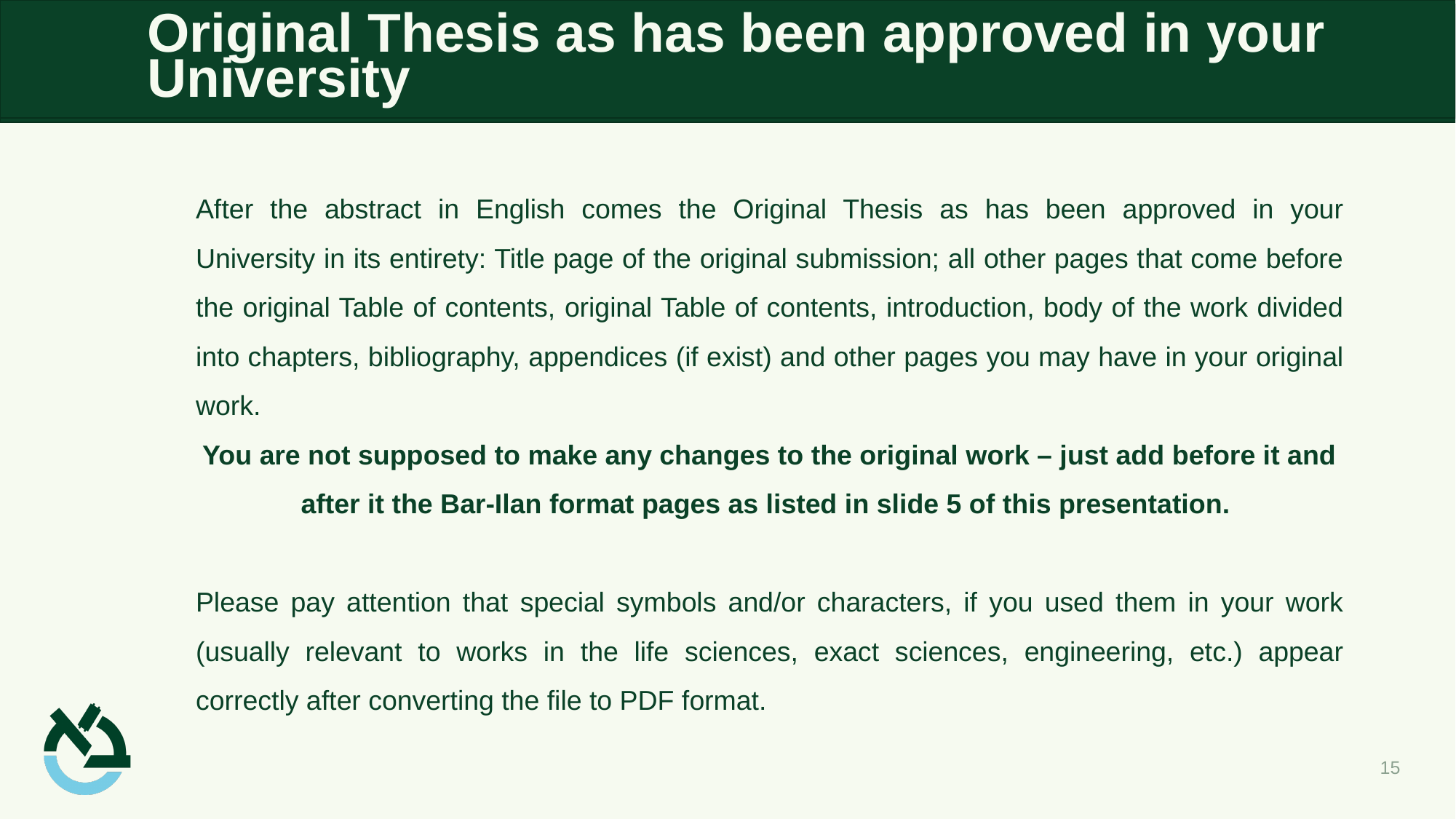

# Original Thesis as has been approved in your University

After the abstract in English comes the Original Thesis as has been approved in your University in its entirety: Title page of the original submission; all other pages that come before the original Table of contents, original Table of contents, introduction, body of the work divided into chapters, bibliography, appendices (if exist) and other pages you may have in your original work.
You are not supposed to make any changes to the original work – just add before it and after it the Bar-Ilan format pages as listed in slide 5 of this presentation.

Please pay attention that special symbols and/or characters, if you used them in your work (usually relevant to works in the life sciences, exact sciences, engineering, etc.) appear correctly after converting the file to PDF format.

15